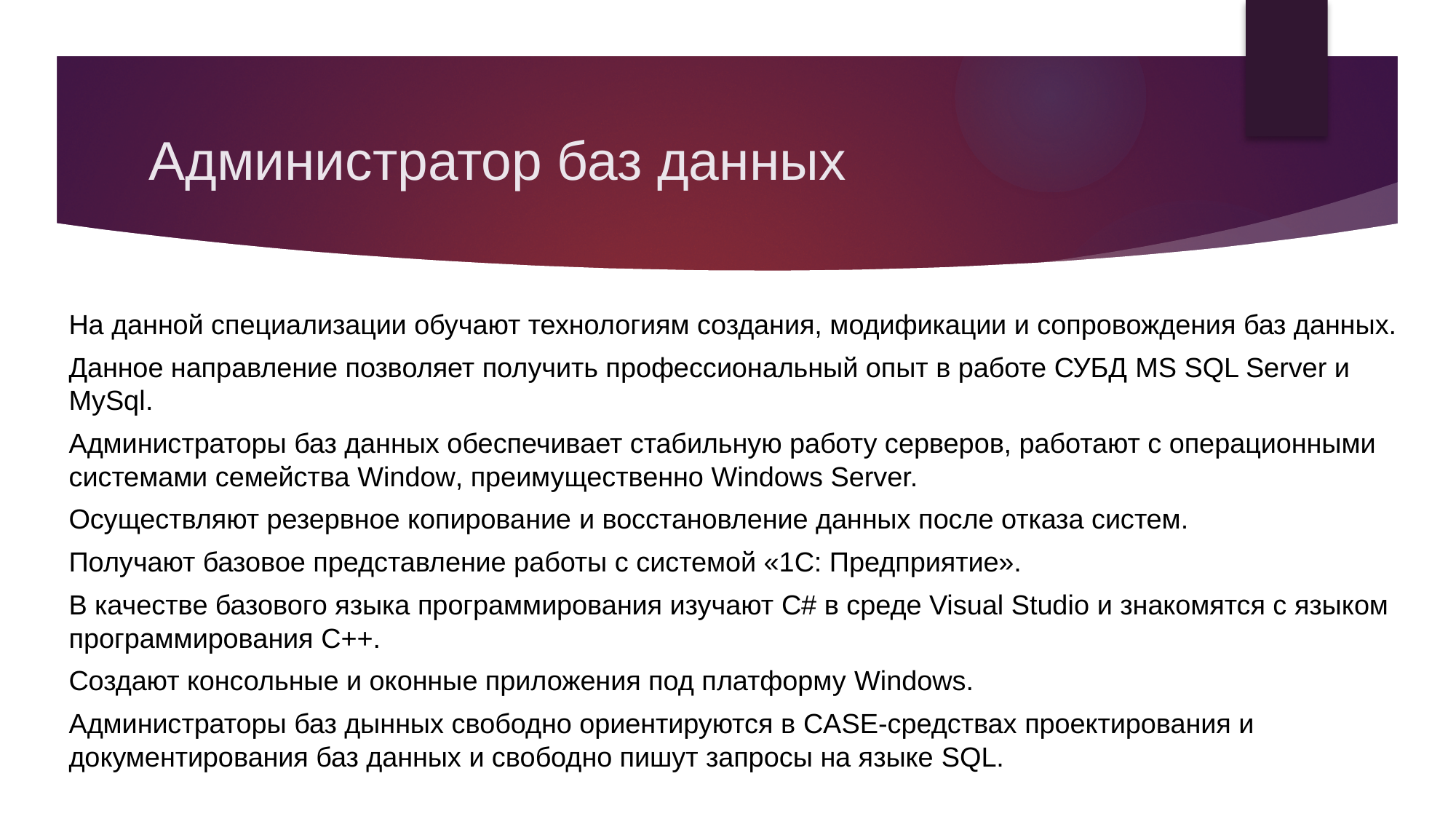

# Администратор баз данных
На данной специализации обучают технологиям создания, модификации и сопровождения баз данных.
Данное направление позволяет получить профессиональный опыт в работе СУБД MS SQL Server и MySql.
Администраторы баз данных обеспечивает стабильную работу серверов, работают с операционными системами семейства Window, преимущественно Windows Server.
Осуществляют резервное копирование и восстановление данных после отказа систем.
Получают базовое представление работы с системой «1С: Предприятие».
В качестве базового языка программирования изучают C# в среде Visual Studio и знакомятся с языком программирования C++.
Создают консольные и оконные приложения под платформу Windows.
Администраторы баз дынных свободно ориентируются в CASE-средствах проектирования и документирования баз данных и свободно пишут запросы на языке SQL.